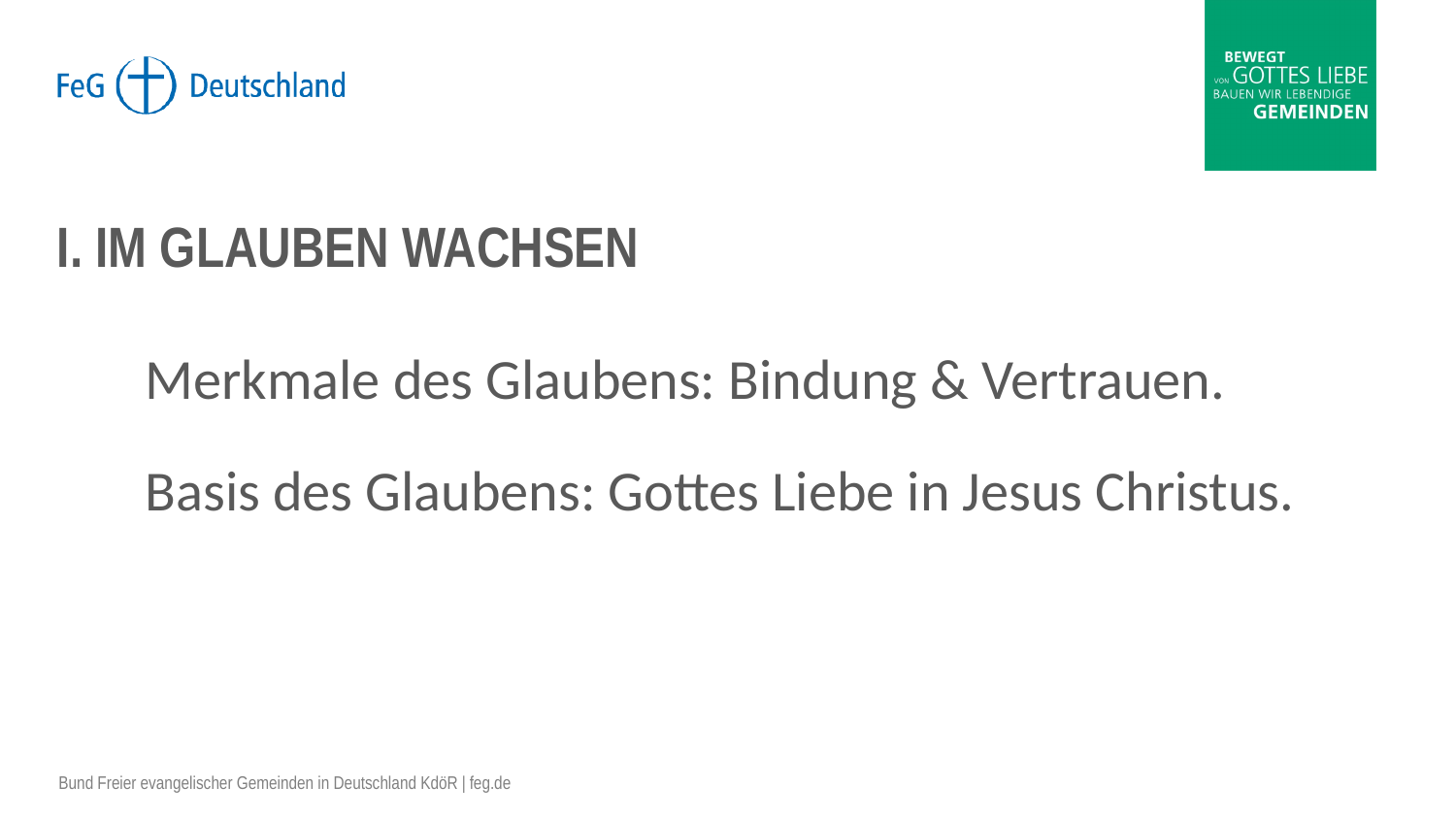

# I. Im Glauben Wachsen
Merkmale des Glaubens: Bindung & Vertrauen.

Basis des Glaubens: Gottes Liebe in Jesus Christus.